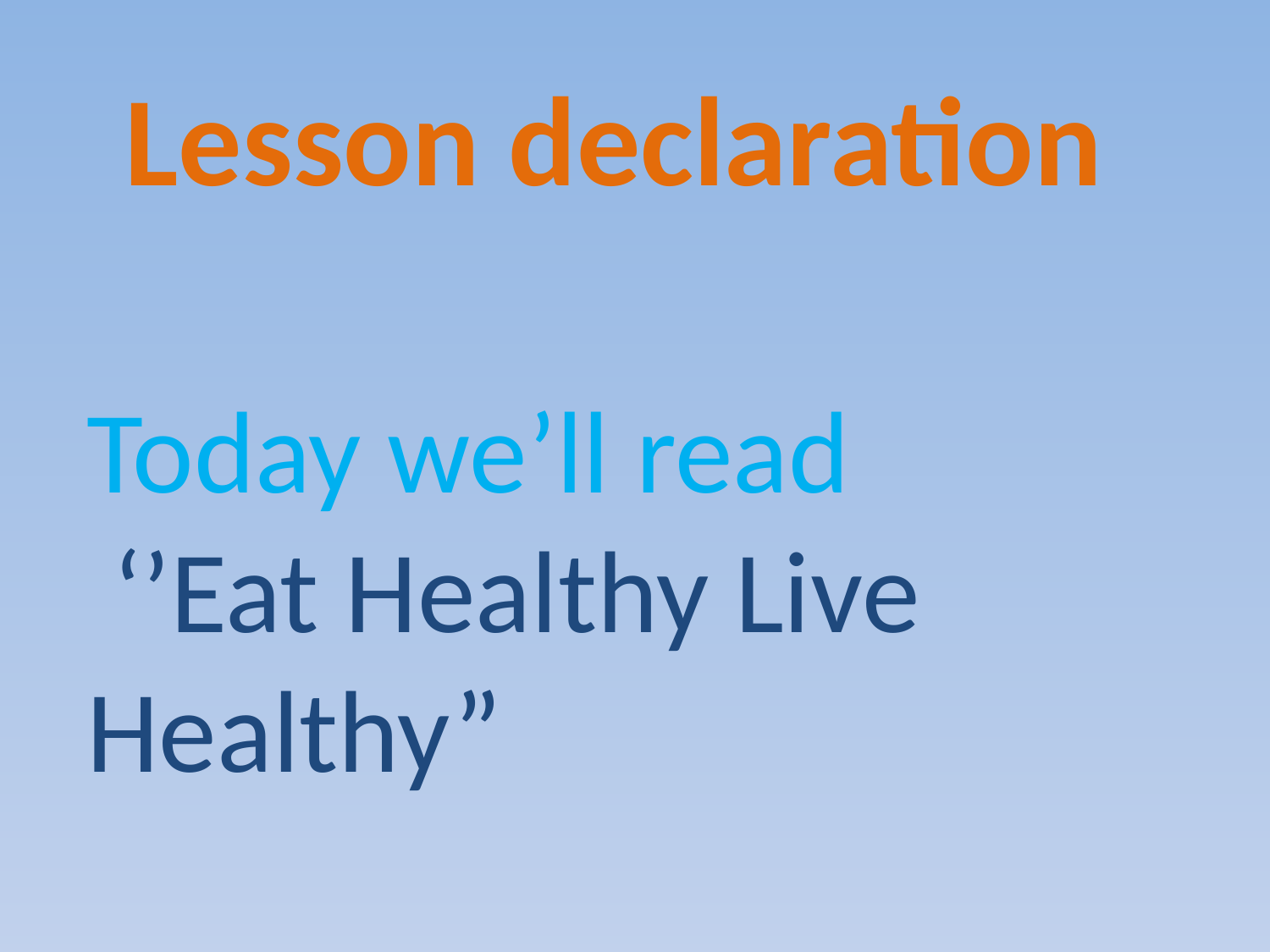

Lesson declaration
Today we’ll read
 ‘’Eat Healthy Live Healthy”